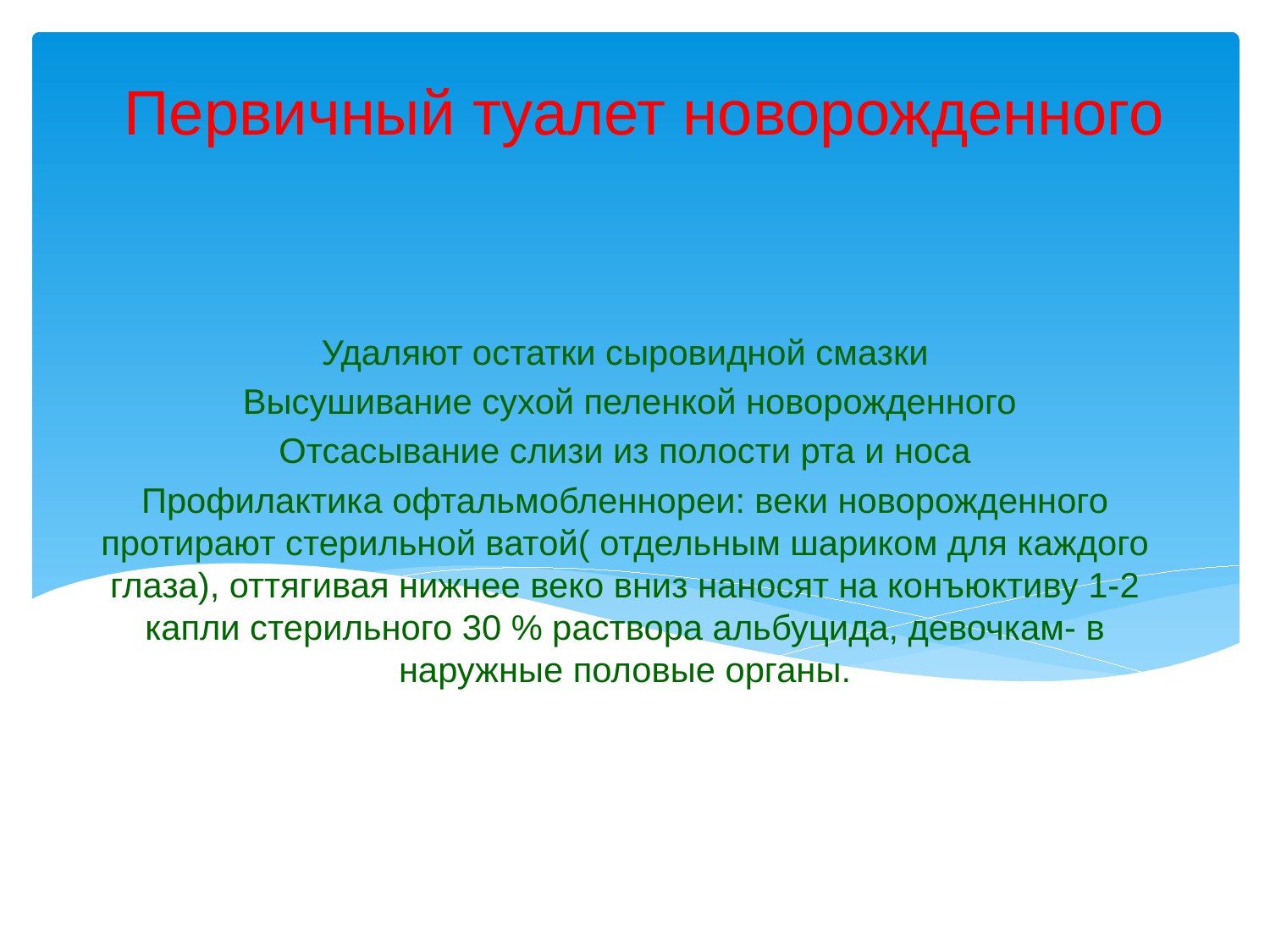

# Первичный туалет новорожденного
Удаляют остатки сыровидной смазки
 Высушивание сухой пеленкой новорожденного
Отсасывание слизи из полости рта и носа
Профилактика офтальмобленнореи: веки новорожденного протирают стерильной ватой( отдельным шариком для каждого глаза), оттягивая нижнее веко вниз наносят на конъюктиву 1-2 капли стерильного 30 % раствора альбуцида, девочкам- в наружные половые органы.